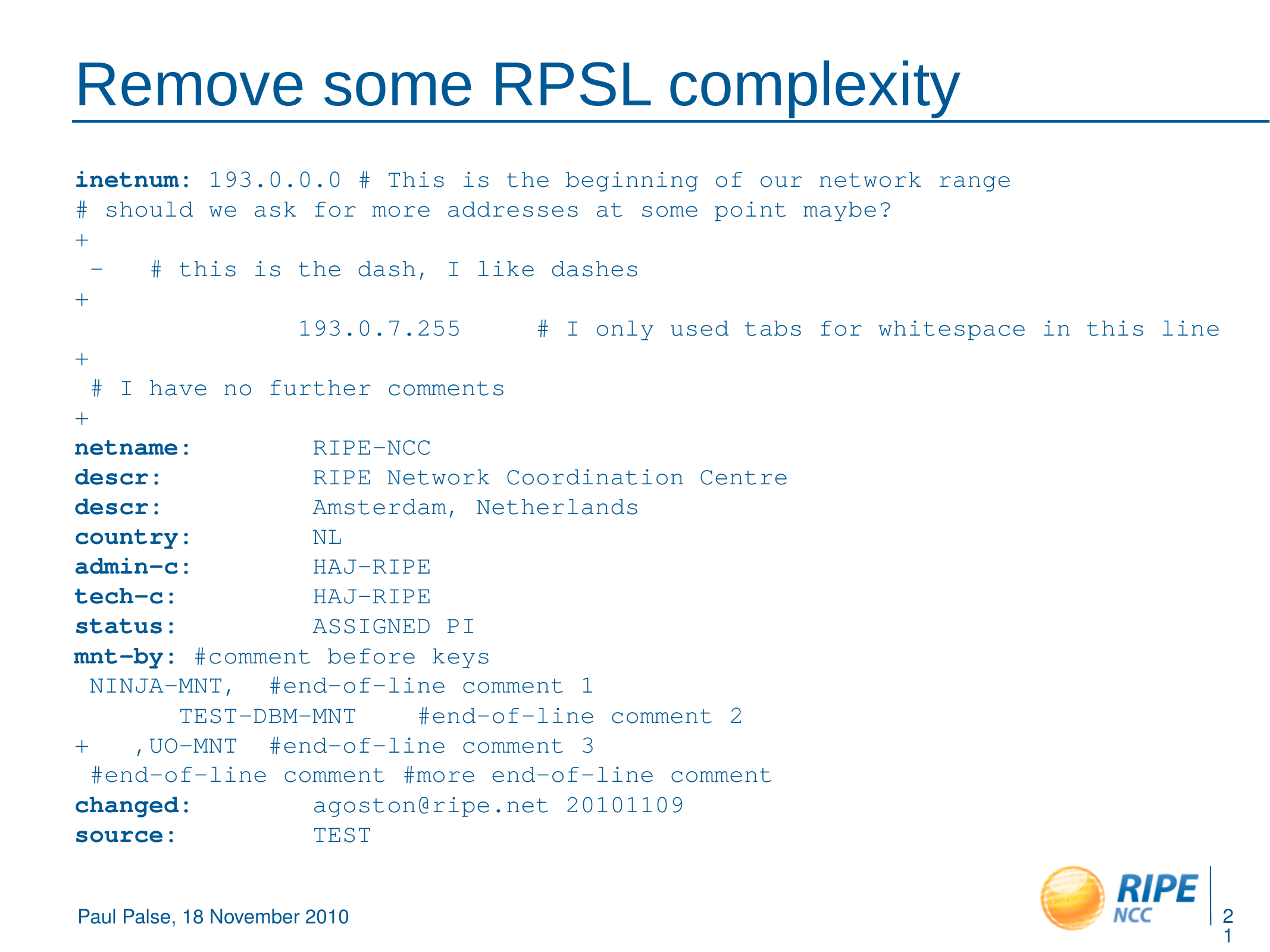

# Remove some RPSL complexity
inetnum: 193.0.0.0 # This is the beginning of our network range
# should we ask for more addresses at some point maybe?
+
 -   # this is the dash, I like dashes
+
               193.0.7.255     # I only used tabs for whitespace in this line
+
 # I have no further comments
+
netname:        RIPE-NCC
descr:          RIPE Network Coordination Centre
descr:          Amsterdam, Netherlands
country:        NL
admin-c:        HAJ-RIPE
tech-c:         HAJ-RIPE
status:         ASSIGNED PI
mnt-by: #comment before keys
 NINJA-MNT,  #end-of-line comment 1
       TEST-DBM-MNT    #end-of-line comment 2
+   ,UO-MNT  #end-of-line comment 3
 #end-of-line comment #more end-of-line comment
changed:        agoston@ripe.net 20101109
source:         TEST
21